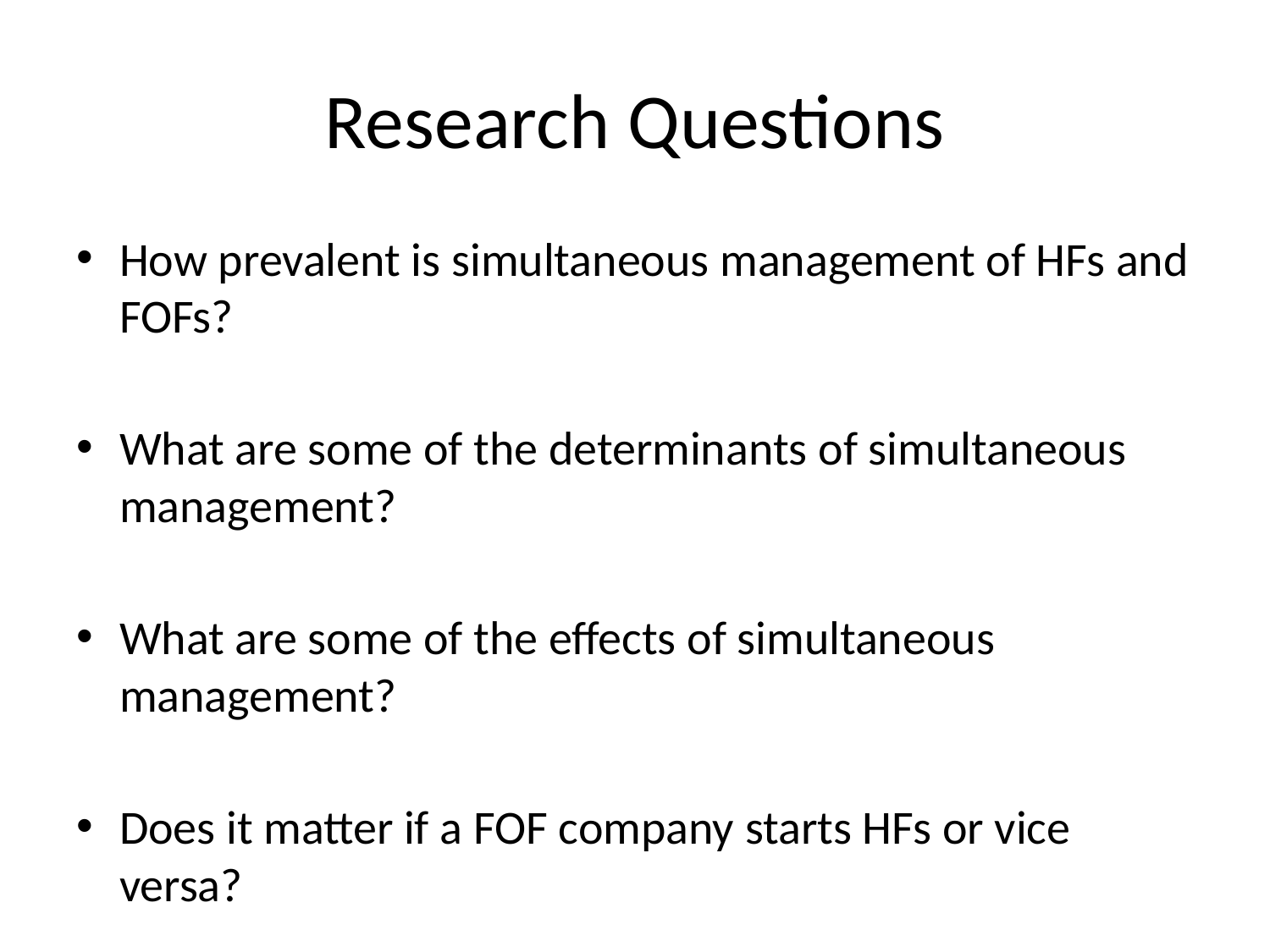

# Research Questions
How prevalent is simultaneous management of HFs and FOFs?

What are some of the determinants of simultaneous management?

What are some of the effects of simultaneous management?

Does it matter if a FOF company starts HFs or vice versa?